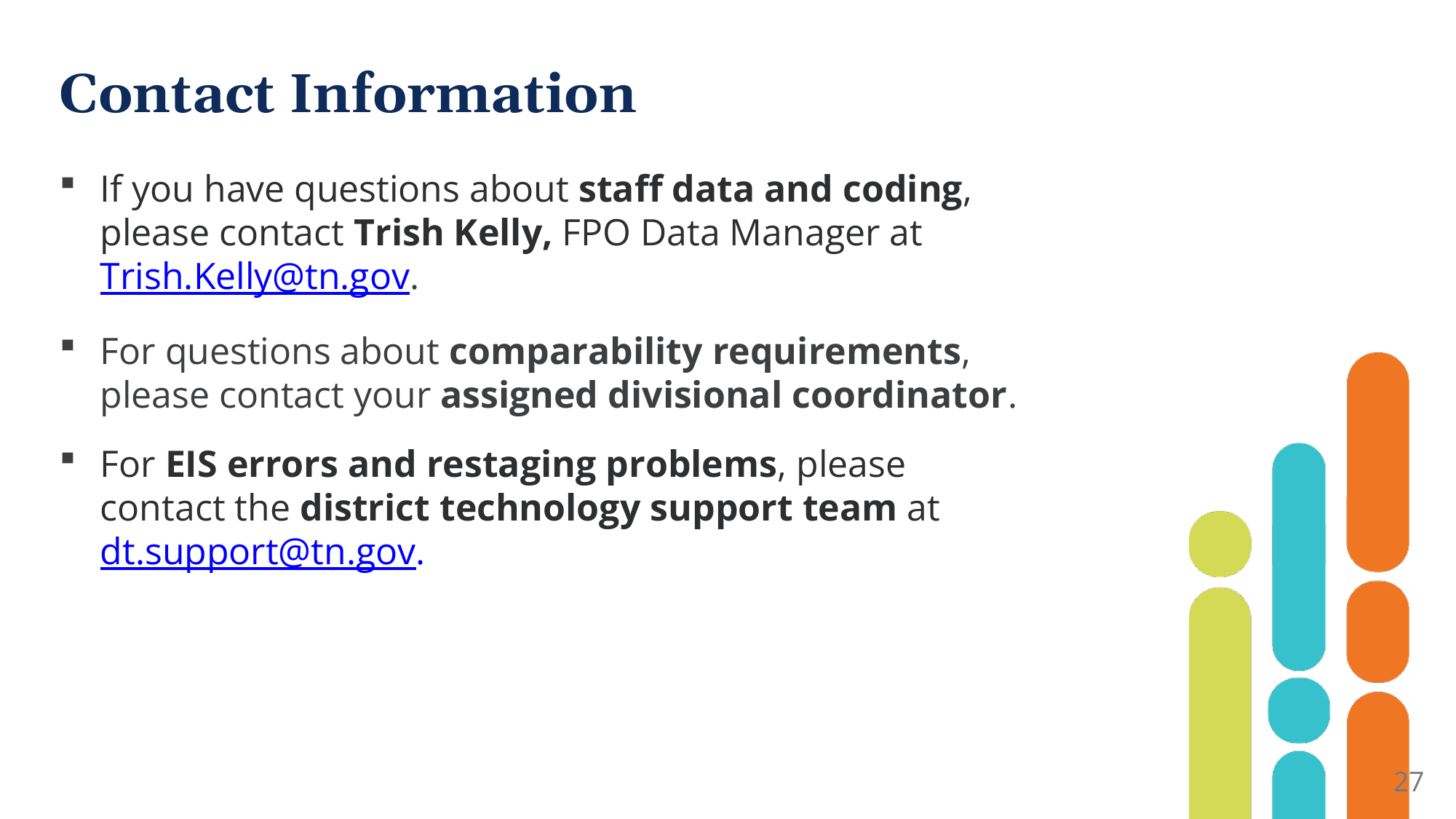

# Contact Information
If you have questions about staff data and coding, please contact Trish Kelly, FPO Data Manager at Trish.Kelly@tn.gov.
For questions about comparability requirements, please contact your assigned divisional coordinator.
For EIS errors and restaging problems, please contact the district technology support team at dt.support@tn.gov.

27